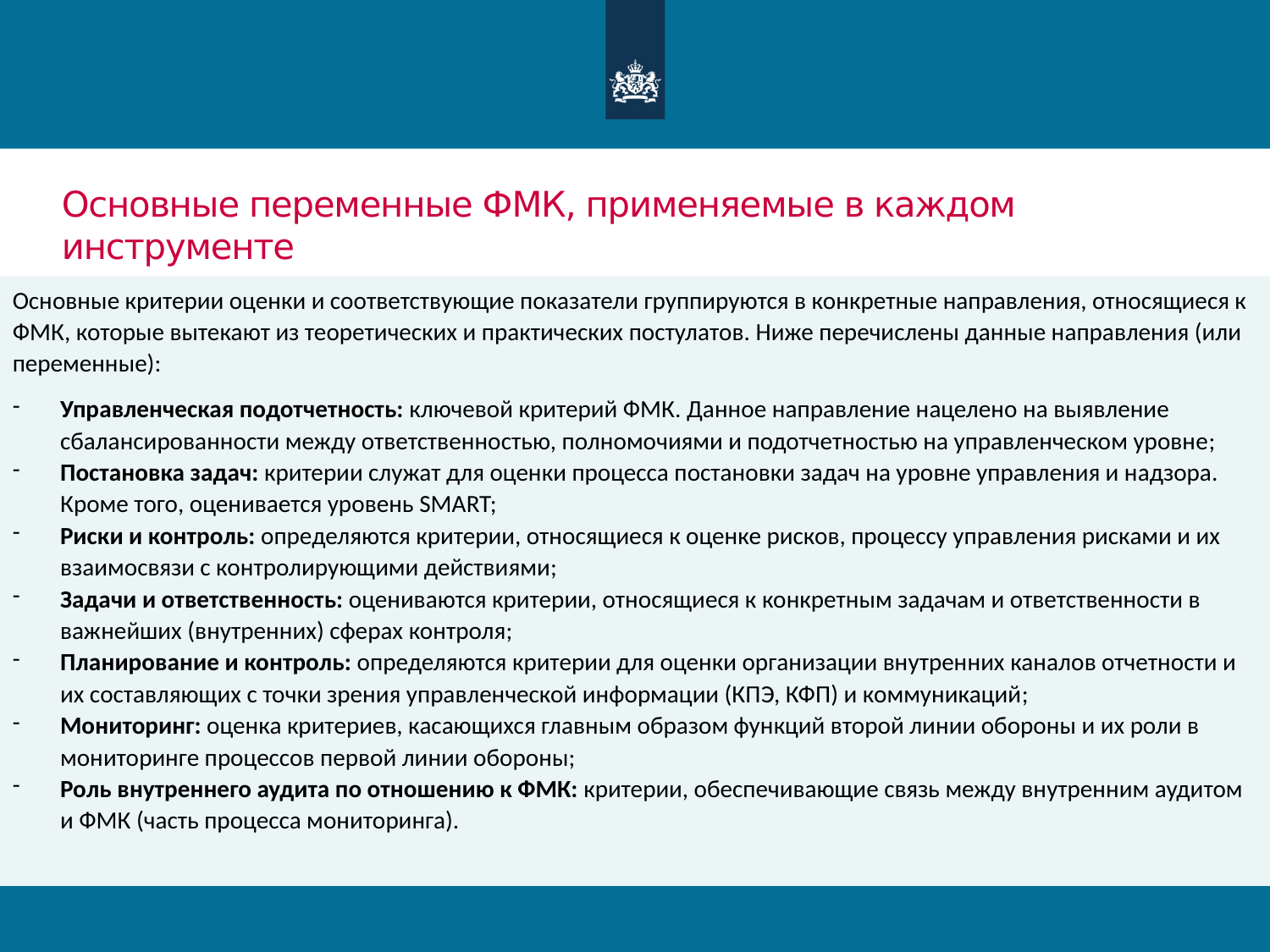

# Основные переменные ФМК, применяемые в каждом инструменте
Основные критерии оценки и соответствующие показатели группируются в конкретные направления, относящиеся к ФМК, которые вытекают из теоретических и практических постулатов. Ниже перечислены данные направления (или переменные):
Управленческая подотчетность: ключевой критерий ФМК. Данное направление нацелено на выявление сбалансированности между ответственностью, полномочиями и подотчетностью на управленческом уровне;
Постановка задач: критерии служат для оценки процесса постановки задач на уровне управления и надзора. Кроме того, оценивается уровень SMART;
Риски и контроль: определяются критерии, относящиеся к оценке рисков, процессу управления рисками и их взаимосвязи с контролирующими действиями;
Задачи и ответственность: оцениваются критерии, относящиеся к конкретным задачам и ответственности в важнейших (внутренних) сферах контроля;
Планирование и контроль: определяются критерии для оценки организации внутренних каналов отчетности и их составляющих с точки зрения управленческой информации (КПЭ, КФП) и коммуникаций;
Мониторинг: оценка критериев, касающихся главным образом функций второй линии обороны и их роли в мониторинге процессов первой линии обороны;
Роль внутреннего аудита по отношению к ФМК: критерии, обеспечивающие связь между внутренним аудитом и ФМК (часть процесса мониторинга).